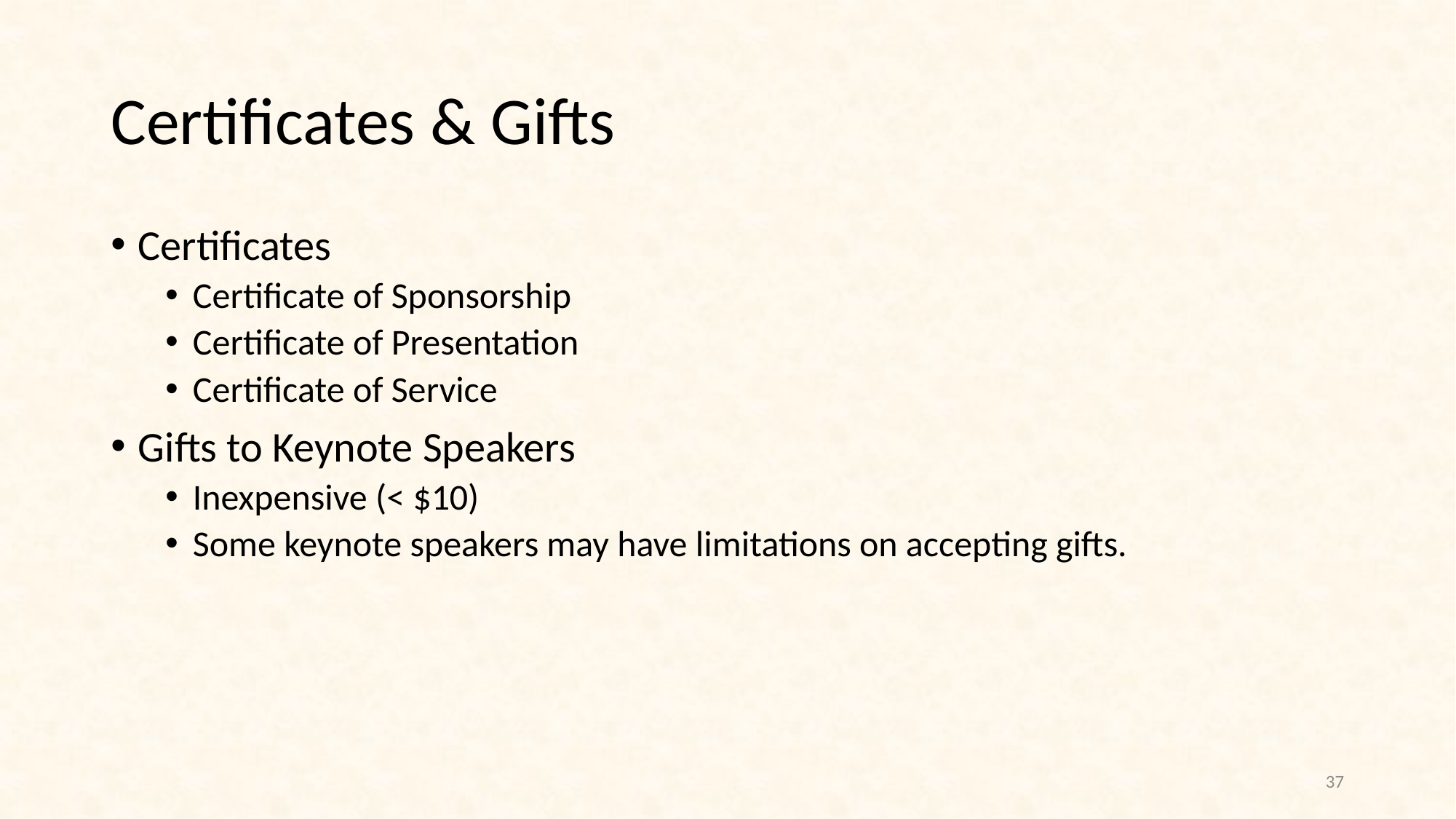

# Certificates & Gifts
Certificates
Certificate of Sponsorship
Certificate of Presentation
Certificate of Service
Gifts to Keynote Speakers
Inexpensive (< $10)
Some keynote speakers may have limitations on accepting gifts.
37